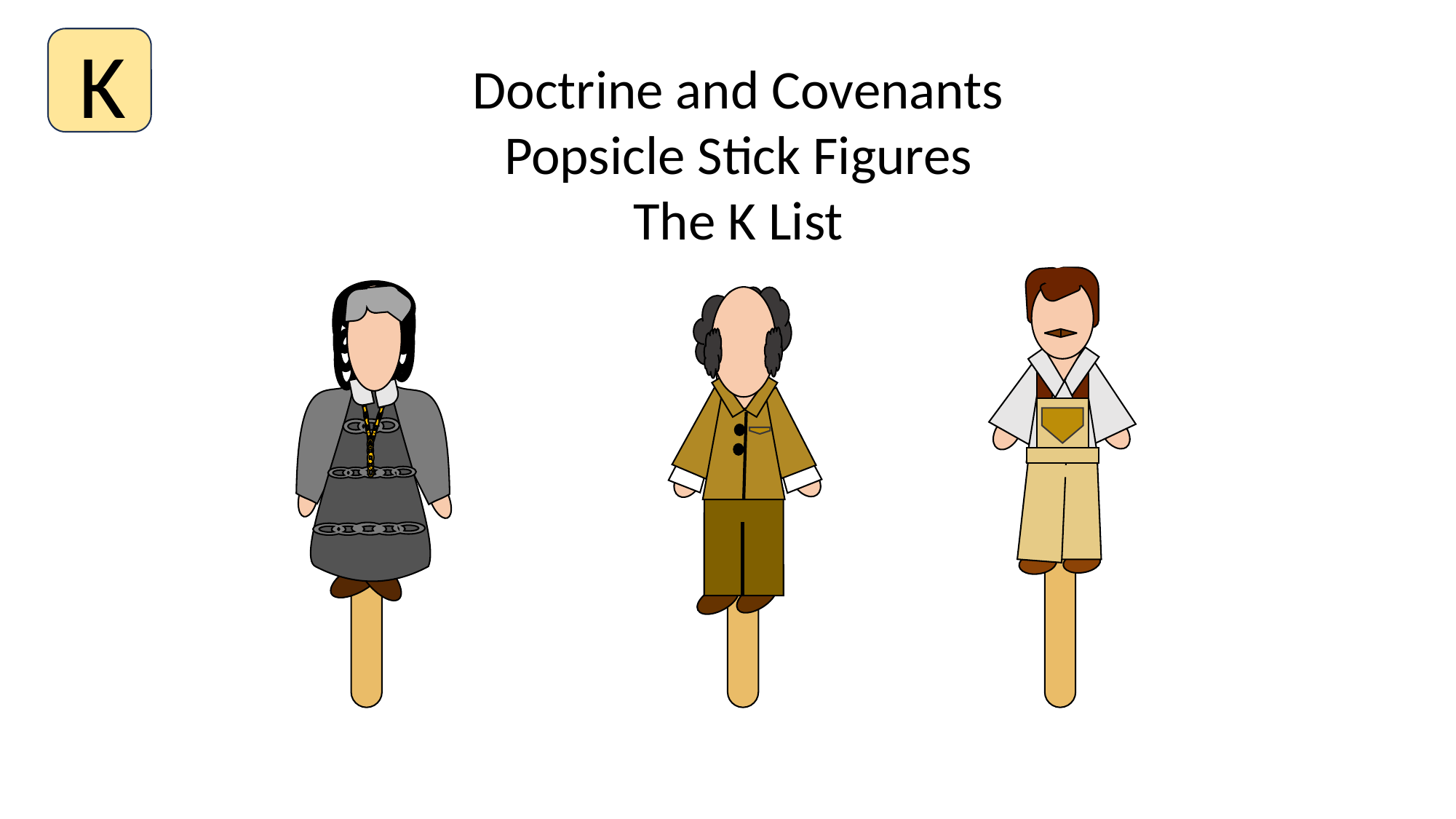

K

Doctrine and Covenants
Popsicle Stick Figures
The K List